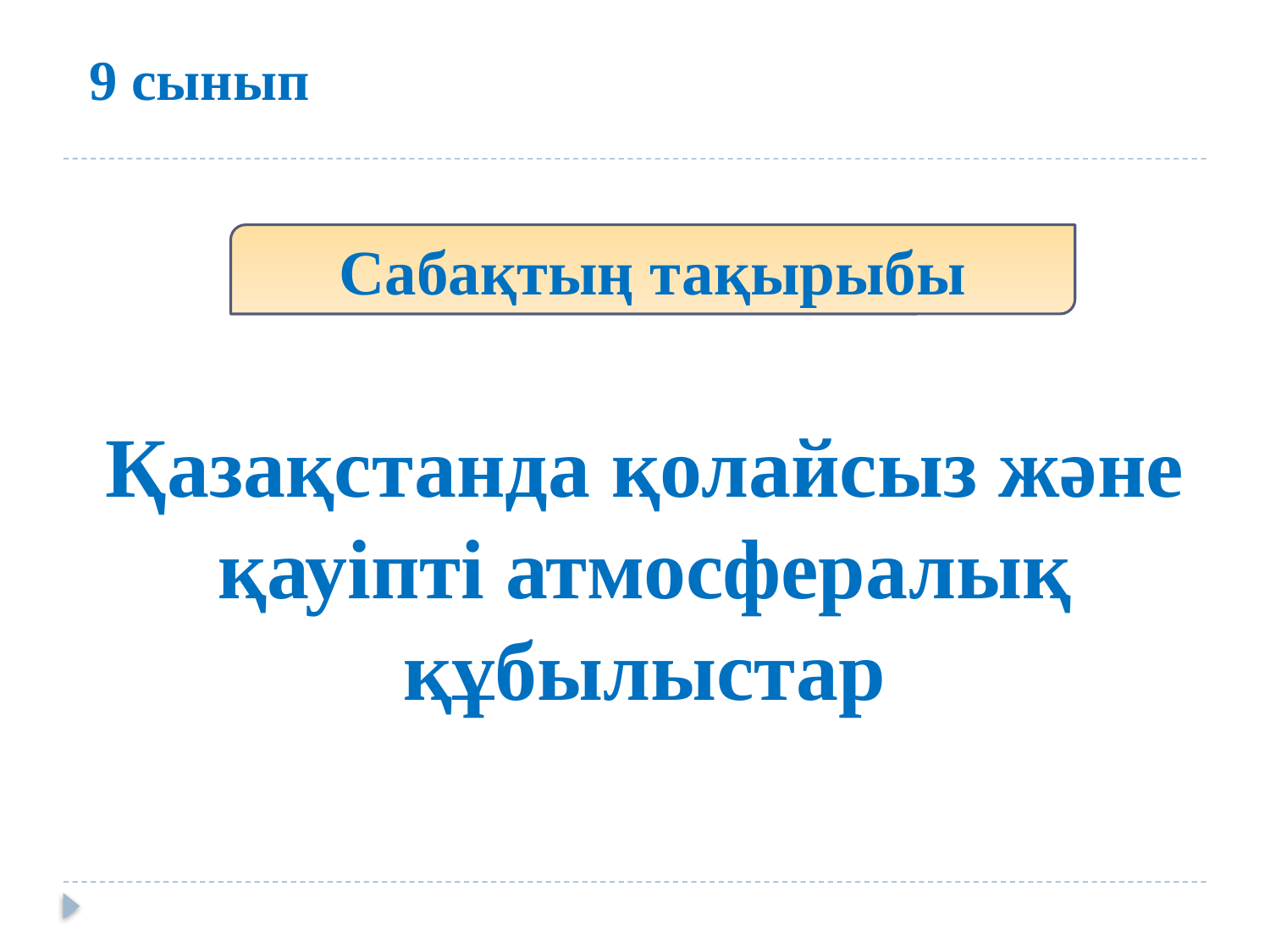

9 сынып

Сабақтың тақырыбы
Қазақстанда қолайсыз және қауіпті атмосфералық құбылыстар